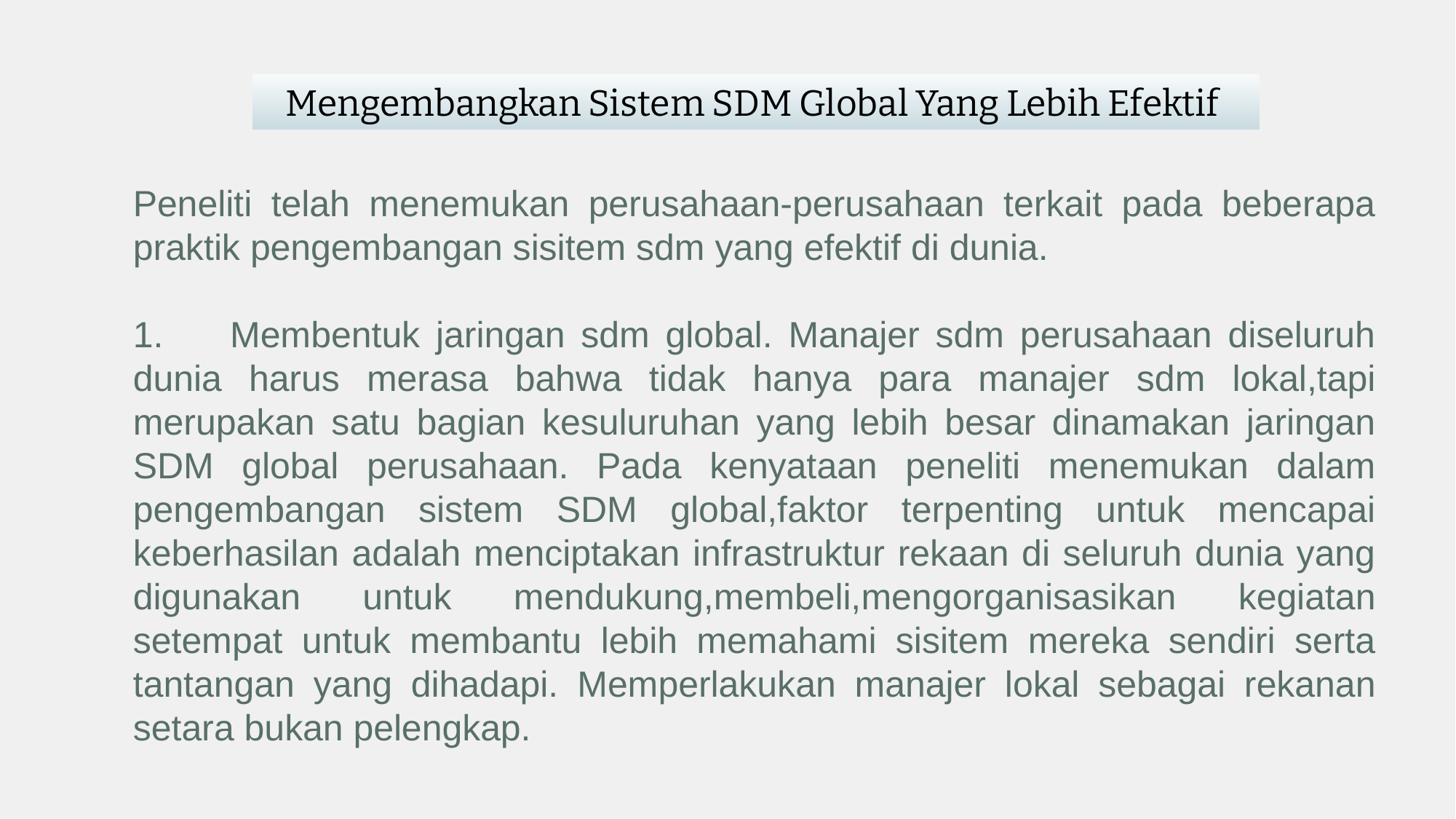

Mengembangkan Sistem SDM Global Yang Lebih Efektif
Peneliti telah menemukan perusahaan-perusahaan terkait pada beberapa praktik pengembangan sisitem sdm yang efektif di dunia.

1.      Membentuk jaringan sdm global. Manajer sdm perusahaan diseluruh dunia harus merasa bahwa tidak hanya para manajer sdm lokal,tapi merupakan satu bagian kesuluruhan yang lebih besar dinamakan jaringan SDM global perusahaan. Pada kenyataan peneliti menemukan dalam pengembangan sistem SDM global,faktor terpenting untuk mencapai keberhasilan adalah menciptakan infrastruktur rekaan di seluruh dunia yang digunakan untuk mendukung,membeli,mengorganisasikan kegiatan setempat untuk membantu lebih memahami sisitem mereka sendiri serta tantangan yang dihadapi. Memperlakukan manajer lokal sebagai rekanan setara bukan pelengkap.